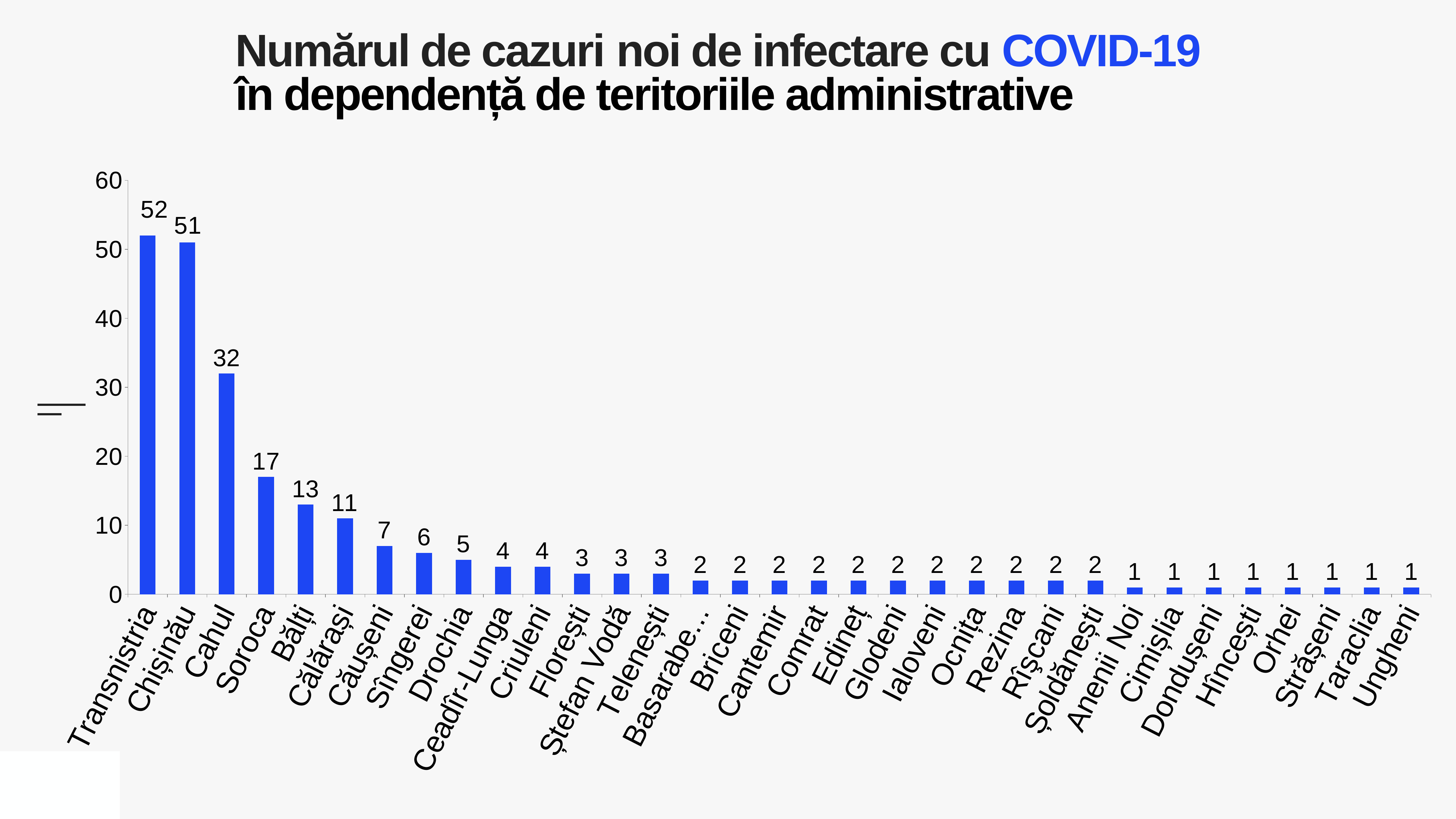

Numărul de cazuri noi de infectare cu COVID-19
în dependență de teritoriile administrative

### Chart

| Category | Cazuri |
|---|---|
| Transnistria | 52.0 |
| Chișinău | 51.0 |
| Cahul | 32.0 |
| Soroca | 17.0 |
| Bălți | 13.0 |
| Călărași | 11.0 |
| Căușeni | 7.0 |
| Sîngerei | 6.0 |
| Drochia | 5.0 |
| Ceadîr-Lunga | 4.0 |
| Criuleni | 4.0 |
| Florești | 3.0 |
| Ștefan Vodă | 3.0 |
| Telenești | 3.0 |
| Basarabeasca | 2.0 |
| Briceni | 2.0 |
| Cantemir | 2.0 |
| Comrat | 2.0 |
| Edineț | 2.0 |
| Glodeni | 2.0 |
| Ialoveni | 2.0 |
| Ocnița | 2.0 |
| Rezina | 2.0 |
| Rîşcani | 2.0 |
| Șoldănești | 2.0 |
| Anenii Noi | 1.0 |
| Cimișlia | 1.0 |
| Dondușeni | 1.0 |
| Hîncești | 1.0 |
| Orhei | 1.0 |
| Strășeni | 1.0 |
| Taraclia | 1.0 |
| Ungheni | 1.0 |